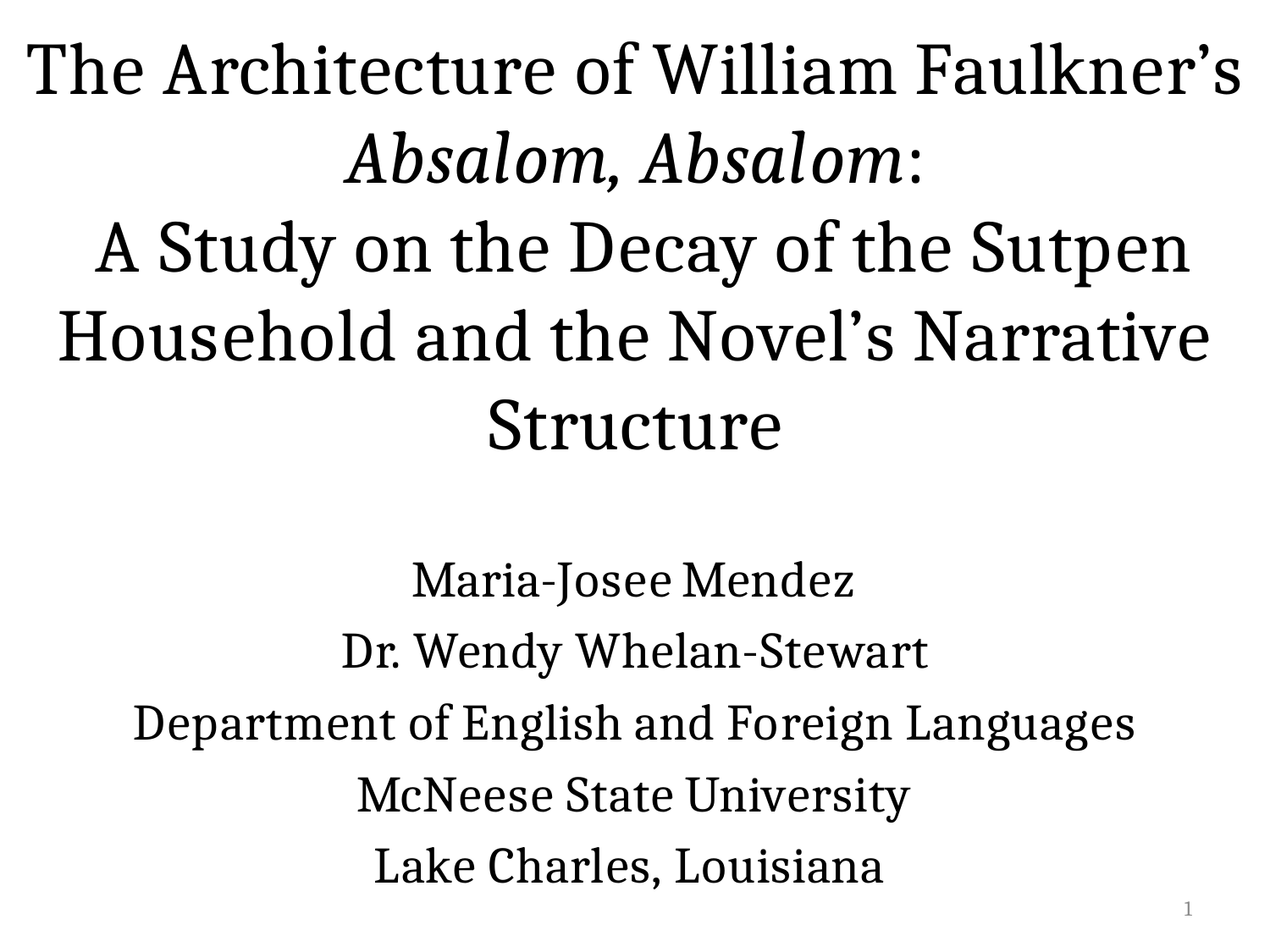

# The Architecture of William Faulkner’s Absalom, Absalom: A Study on the Decay of the Sutpen Household and the Novel’s Narrative Structure
Maria-Josee Mendez
Dr. Wendy Whelan-Stewart
Department of English and Foreign Languages
McNeese State University
Lake Charles, Louisiana
1